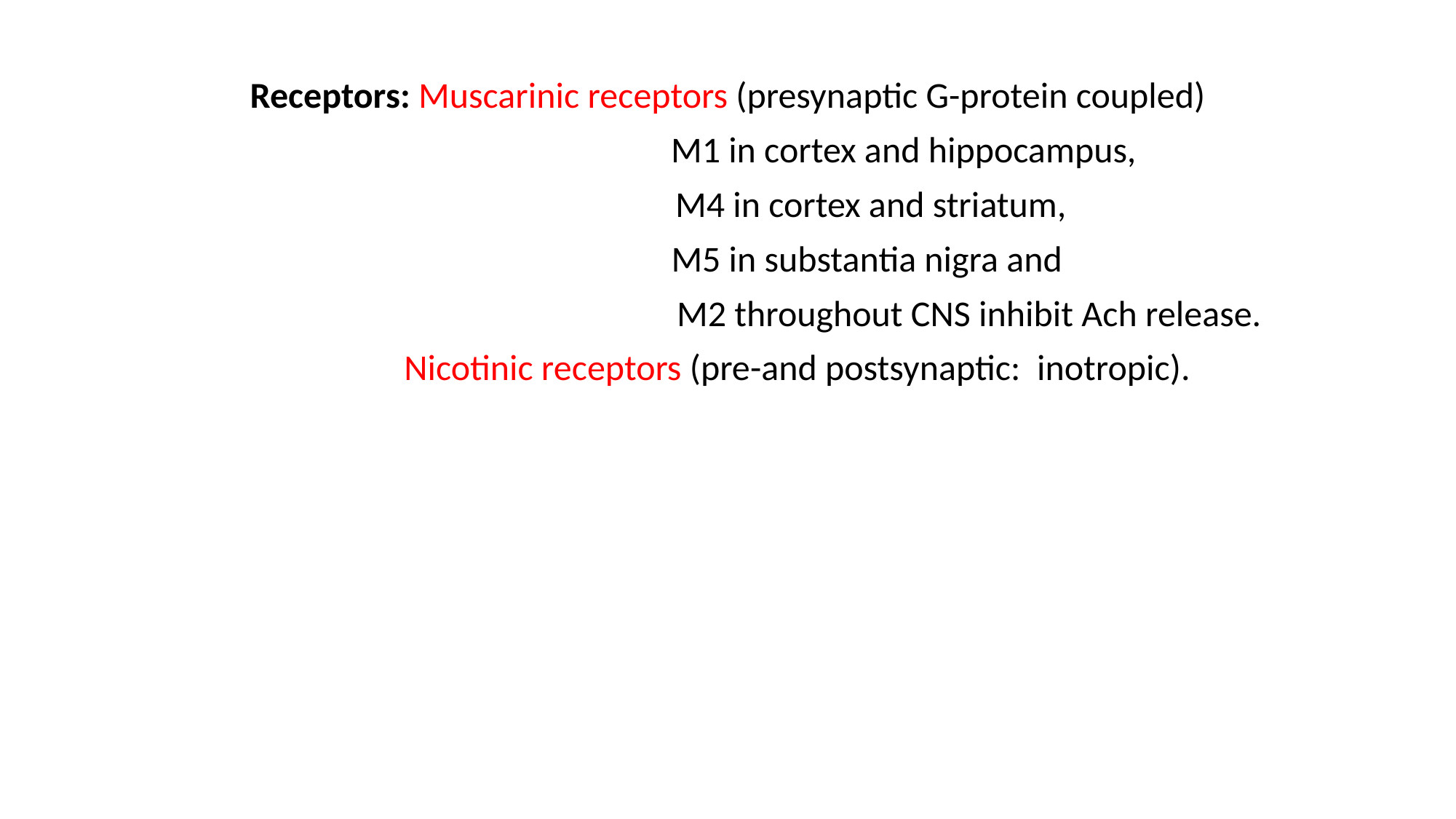

Receptors: Muscarinic receptors (presynaptic G-protein coupled)
                                            M1 in cortex and hippocampus,
                                    M4 in cortex and striatum,
                                   M5 in substantia nigra and
                                                           M2 throughout CNS inhibit Ach release.
                  Nicotinic receptors (pre-and postsynaptic:  inotropic).